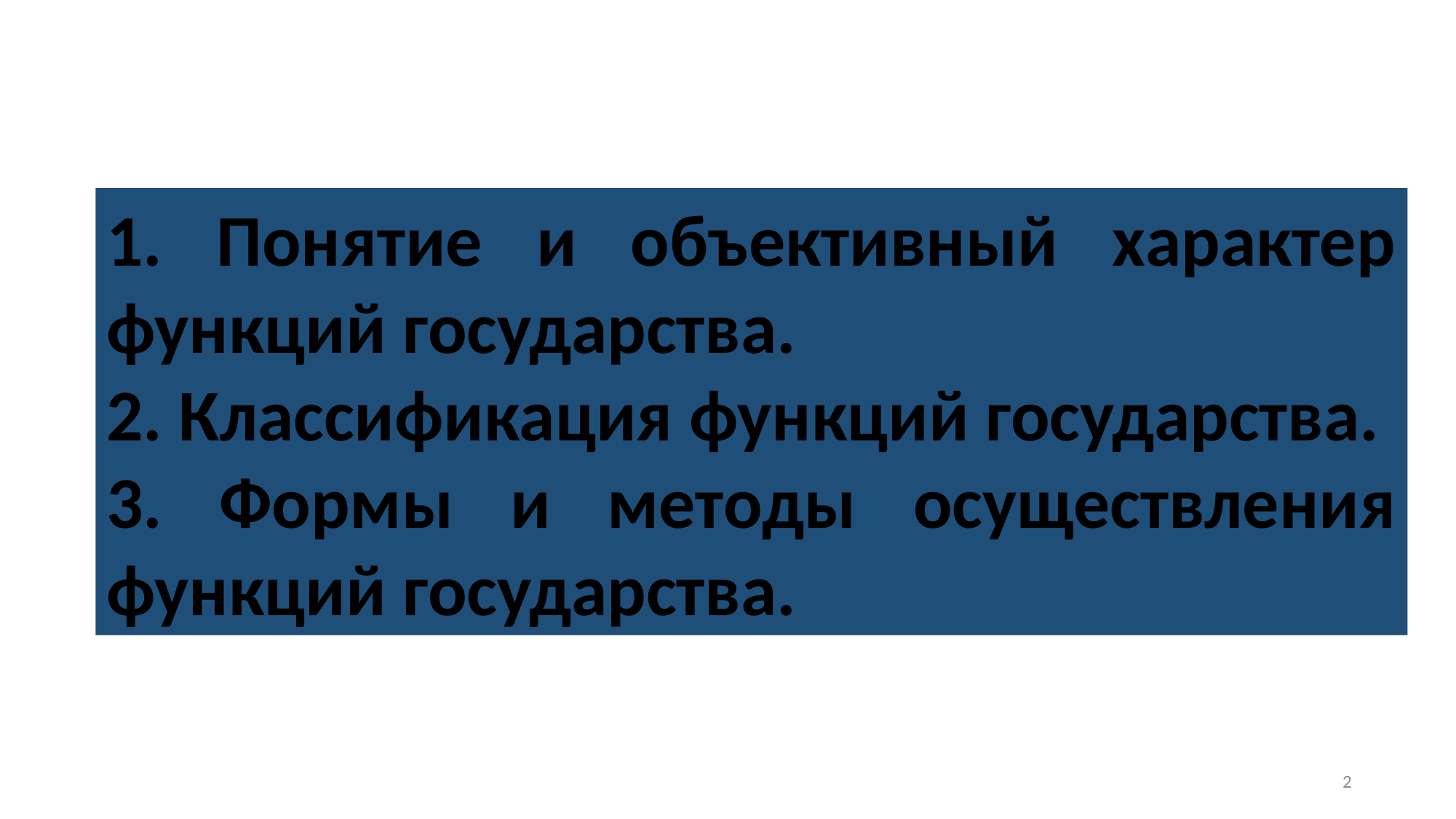

1. Понятие и объективный характер функций государства.
2. Классификация функций государства.
3. Формы и методы осуществления функций государства.
2